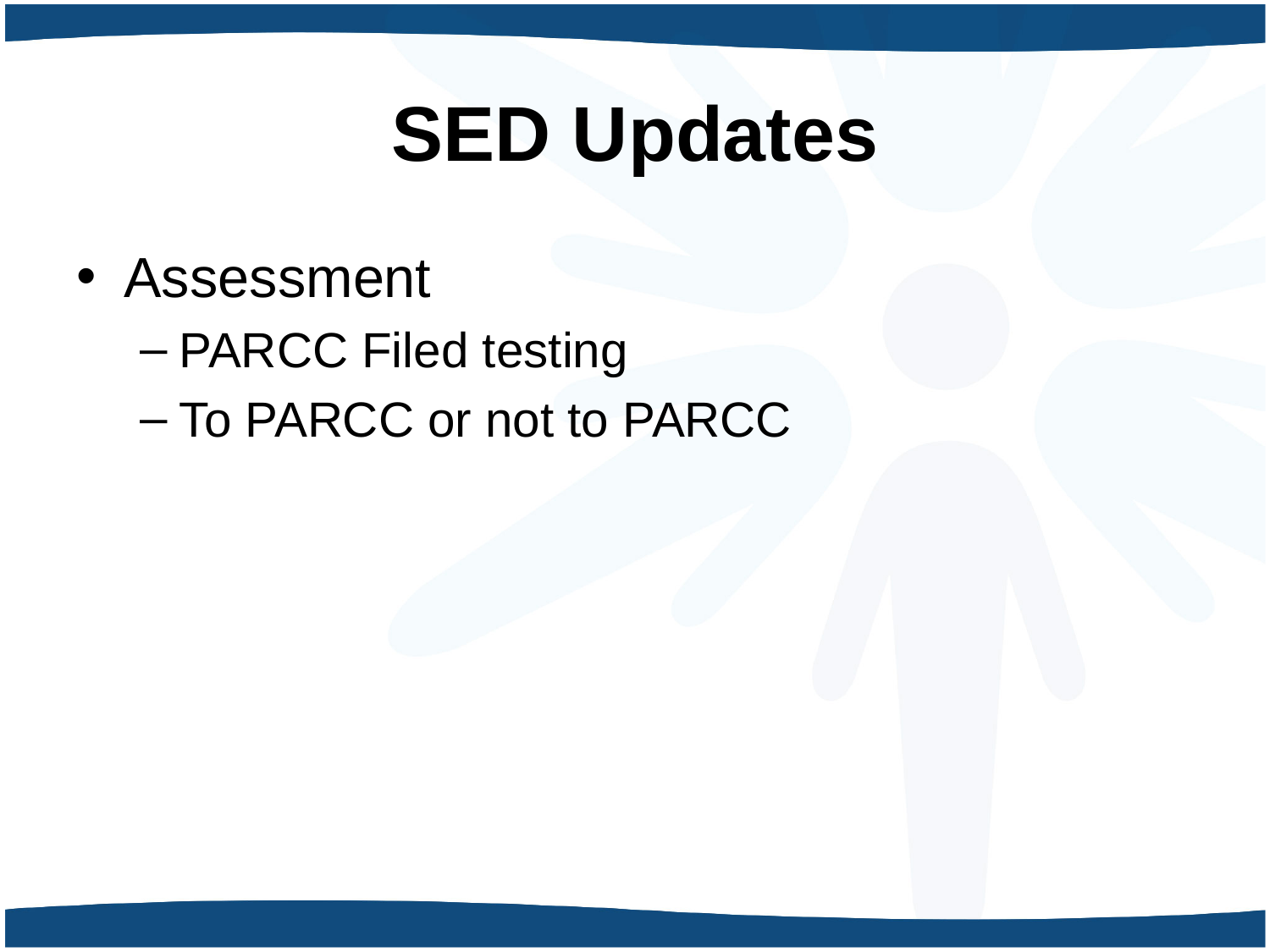

# SED Updates
Assessment
PARCC Filed testing
To PARCC or not to PARCC